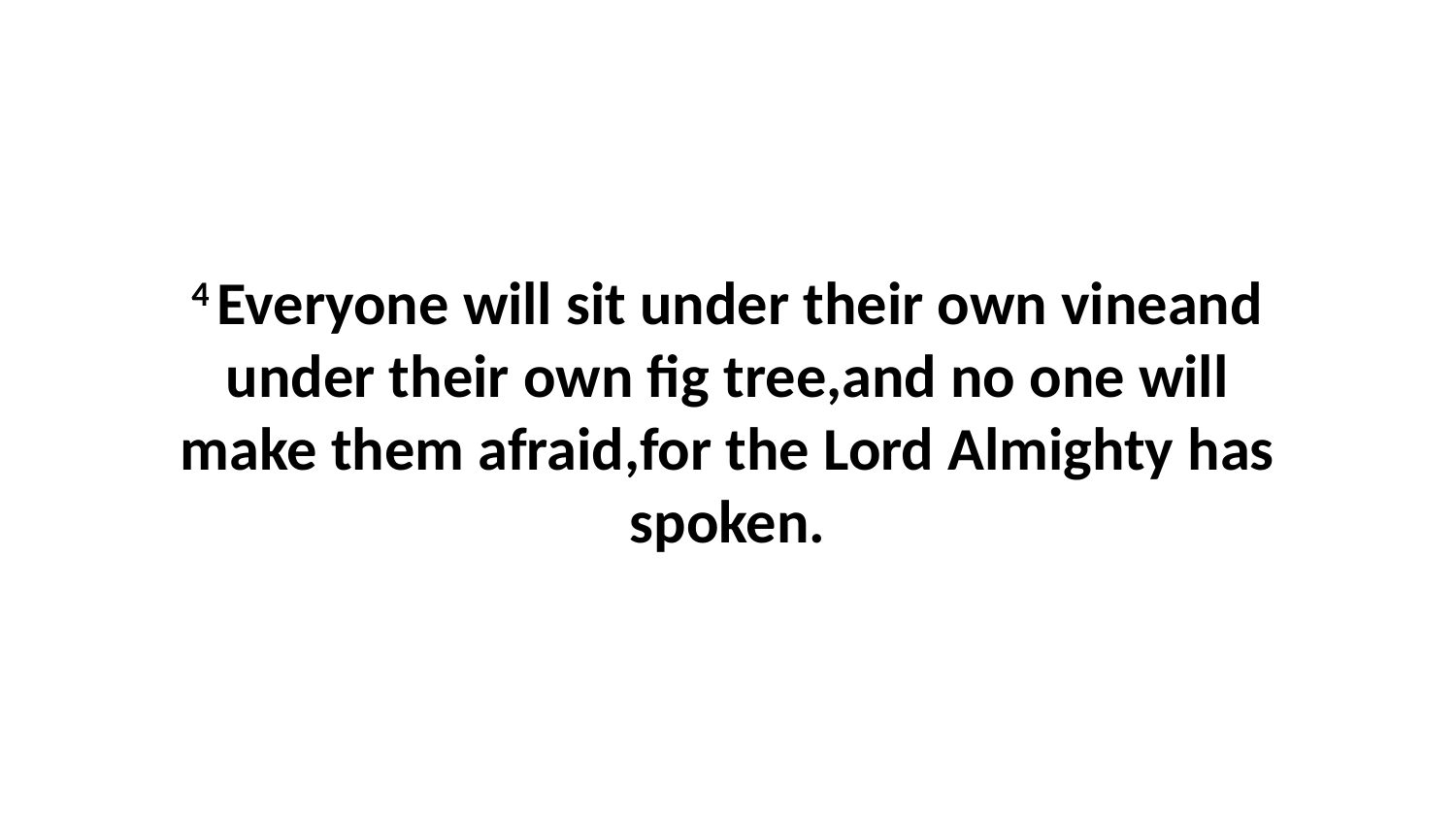

4 Everyone will sit under their own vineand under their own fig tree,and no one will make them afraid,for the Lord Almighty has spoken.